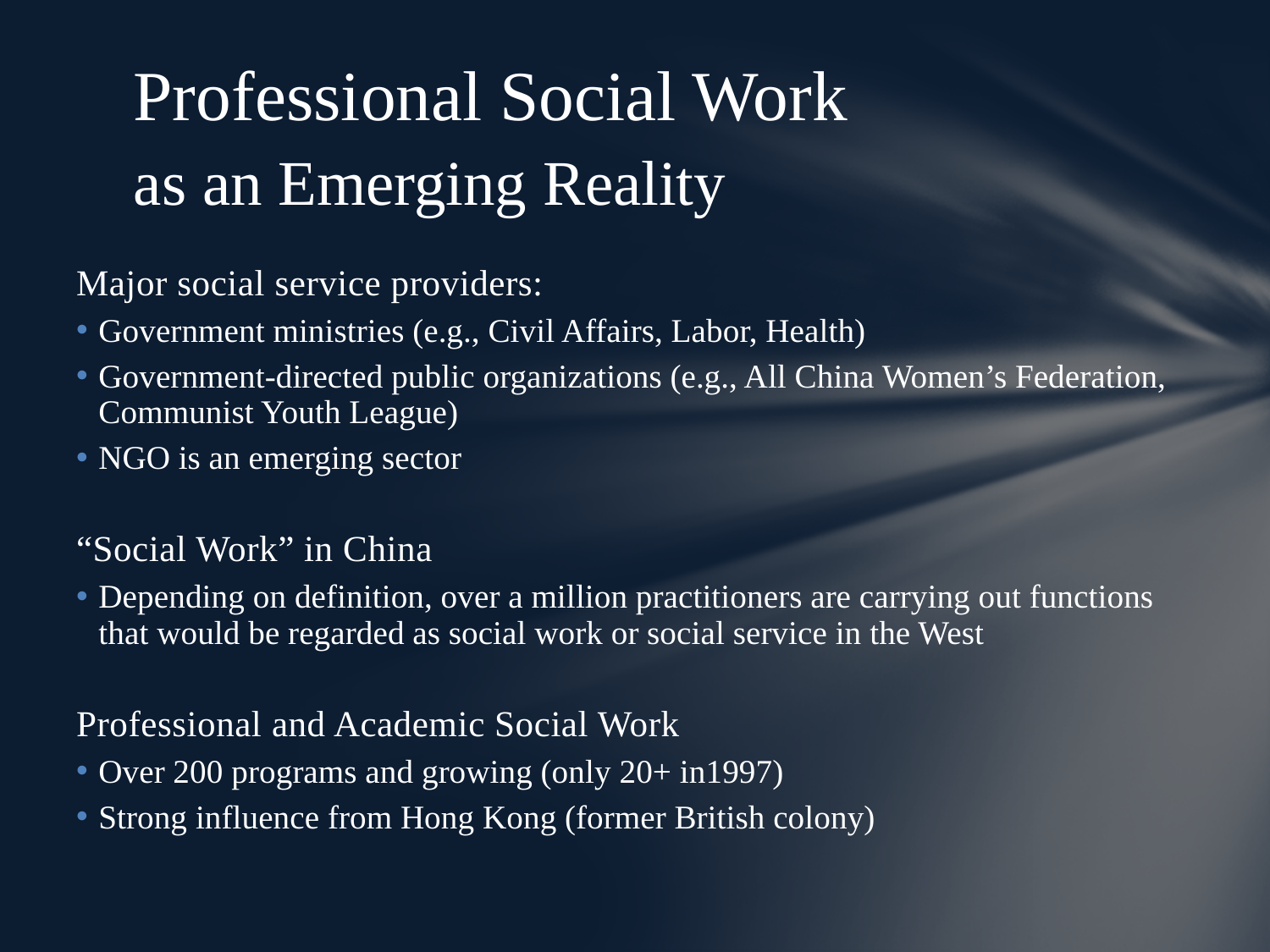

# Professional Social Work as an Emerging Reality

Major social service providers:
Government ministries (e.g., Civil Affairs, Labor, Health)
Government-directed public organizations (e.g., All China Women’s Federation, Communist Youth League)
NGO is an emerging sector

“Social Work” in China
Depending on definition, over a million practitioners are carrying out functions that would be regarded as social work or social service in the West

Professional and Academic Social Work
Over 200 programs and growing (only 20+ in1997)
Strong influence from Hong Kong (former British colony)